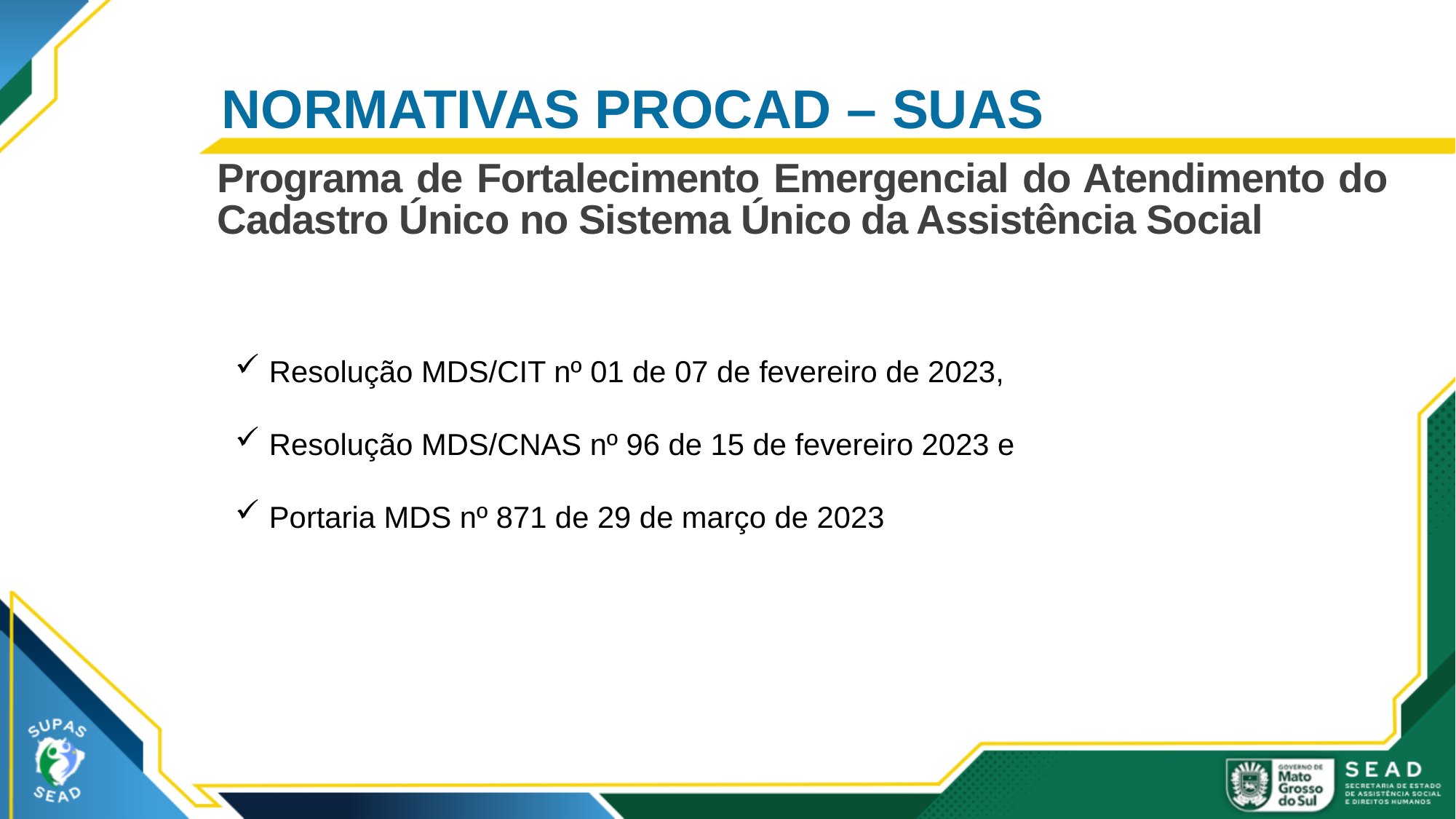

NORMATIVAS PROCAD – SUAS
# Programa de Fortalecimento Emergencial do Atendimento do Cadastro Único no Sistema Único da Assistência Social
Resolução MDS/CIT nº 01 de 07 de fevereiro de 2023,
Resolução MDS/CNAS nº 96 de 15 de fevereiro 2023 e
Portaria MDS nº 871 de 29 de março de 2023